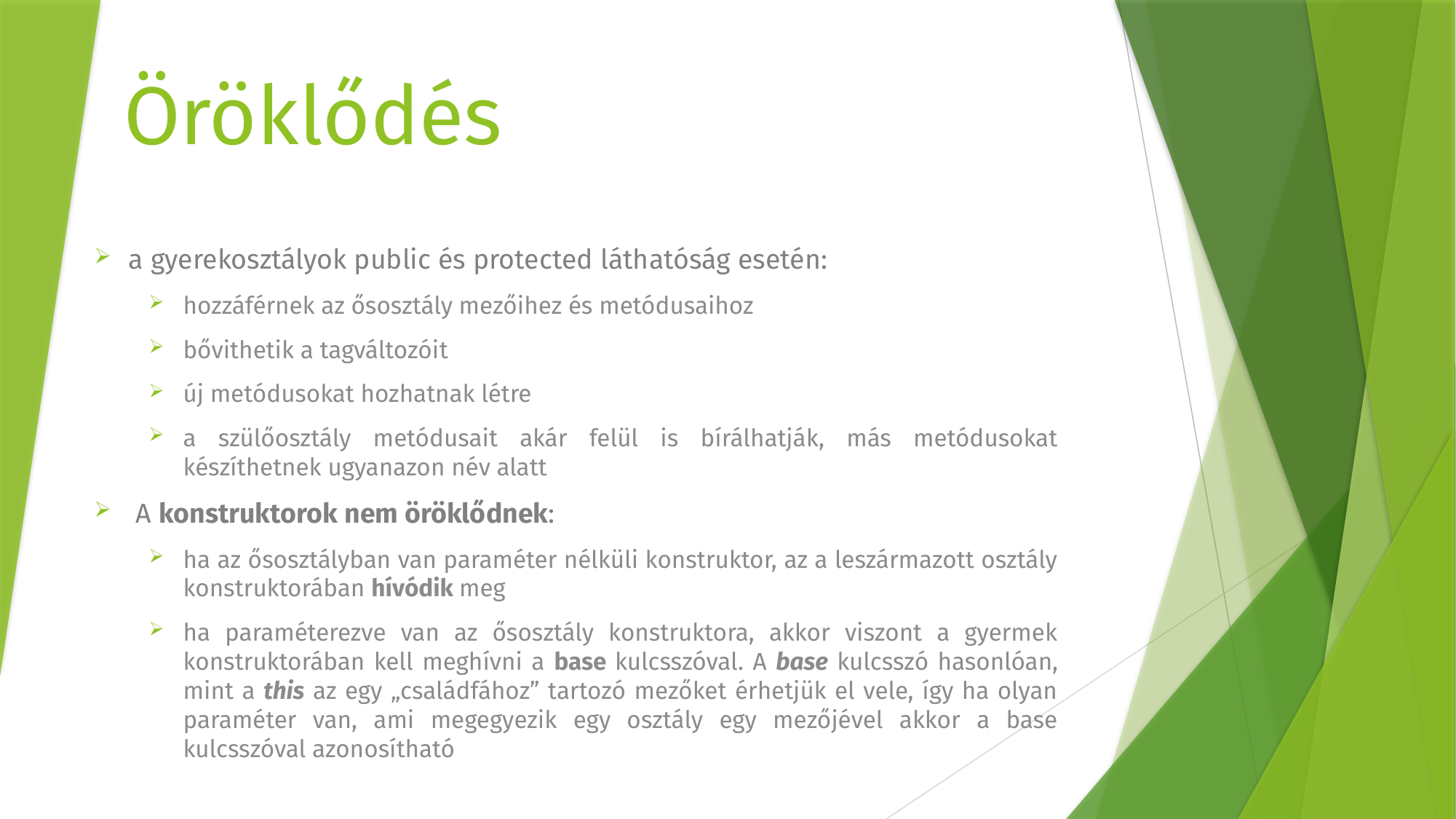

# Öröklődés

a gyerekosztályok public és protected láthatóság esetén:
hozzáférnek az ősosztály mezőihez és metódusaihoz
bővithetik a tagváltozóit
új metódusokat hozhatnak létre
a szülőosztály metódusait akár felül is bírálhatják, más metódusokat készíthetnek ugyanazon név alatt
 A konstruktorok nem öröklődnek:
ha az ősosztályban van paraméter nélküli konstruktor, az a leszármazott osztály konstruktorában hívódik meg
ha paraméterezve van az ősosztály konstruktora, akkor viszont a gyermek konstruktorában kell meghívni a base kulcsszóval. A base kulcsszó hasonlóan, mint a this az egy „családfához” tartozó mezőket érhetjük el vele, így ha olyan paraméter van, ami megegyezik egy osztály egy mezőjével akkor a base kulcsszóval azonosítható